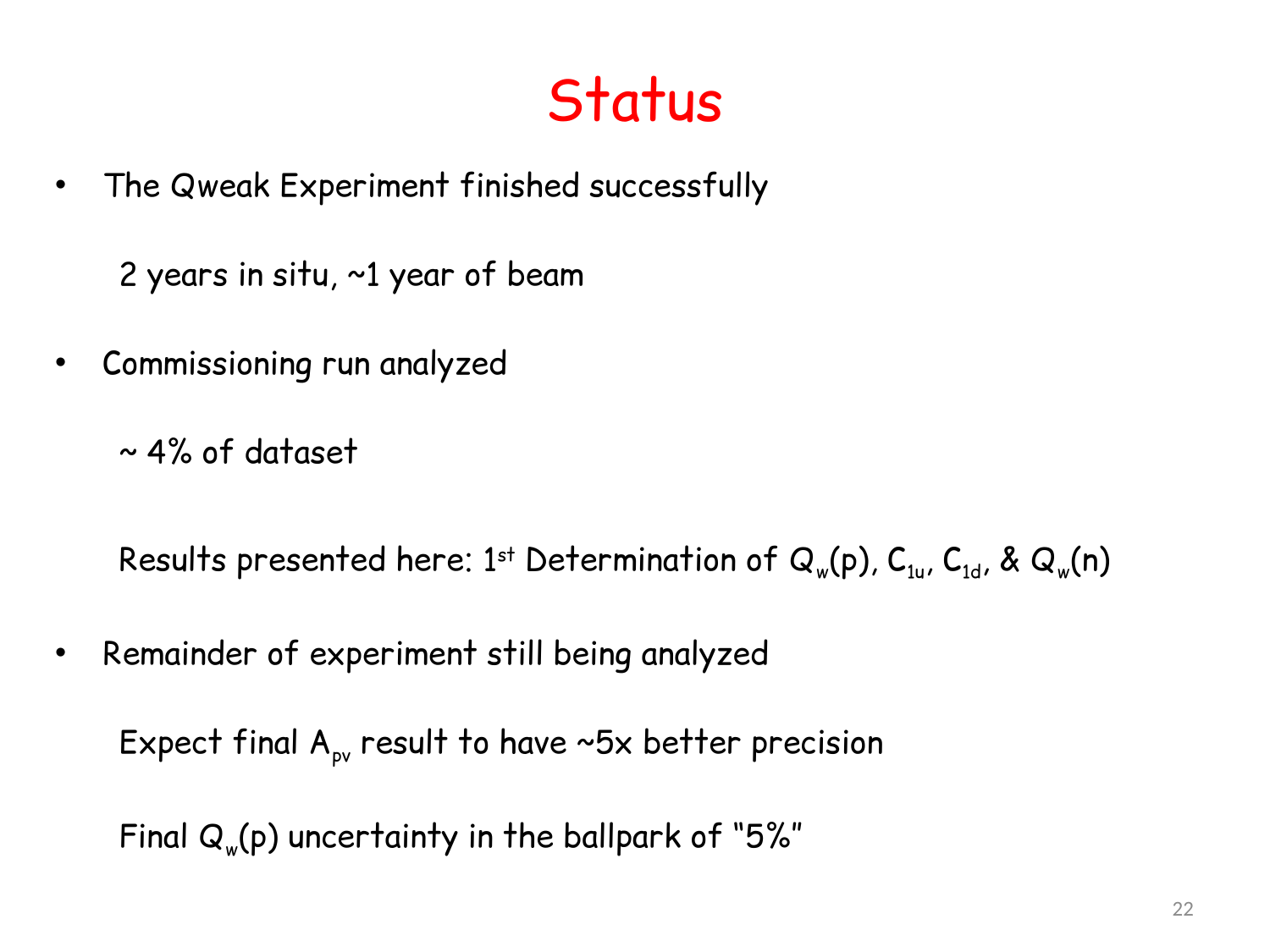

# Status
The Qweak Experiment finished successfully

2 years in situ, ~1 year of beam

Commissioning run analyzed

~ 4% of dataset

Results presented here: 1st Determination of Qw(p), C1u, C1d, & Qw(n)

Remainder of experiment still being analyzed

Expect final Apv result to have ~5x better precision

Final Qw(p) uncertainty in the ballpark of “5%”
22